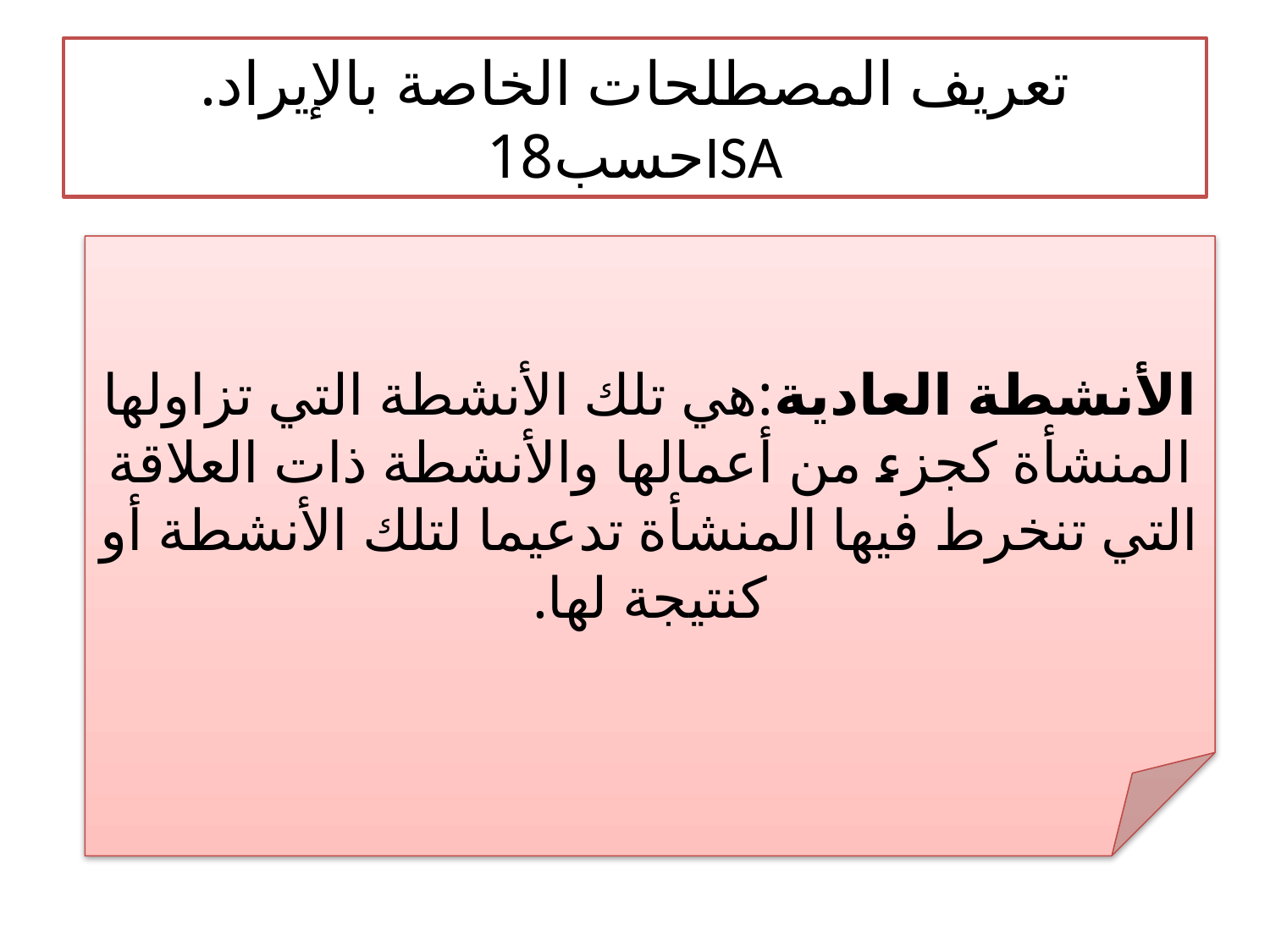

# تعريف المصطلحات الخاصة بالإيراد. حسب18ISA

الأنشطة العادية:هي تلك الأنشطة التي تزاولها المنشأة كجزء من أعمالها والأنشطة ذات العلاقة التي تنخرط فيها المنشأة تدعيما لتلك الأنشطة أو كنتيجة لها.